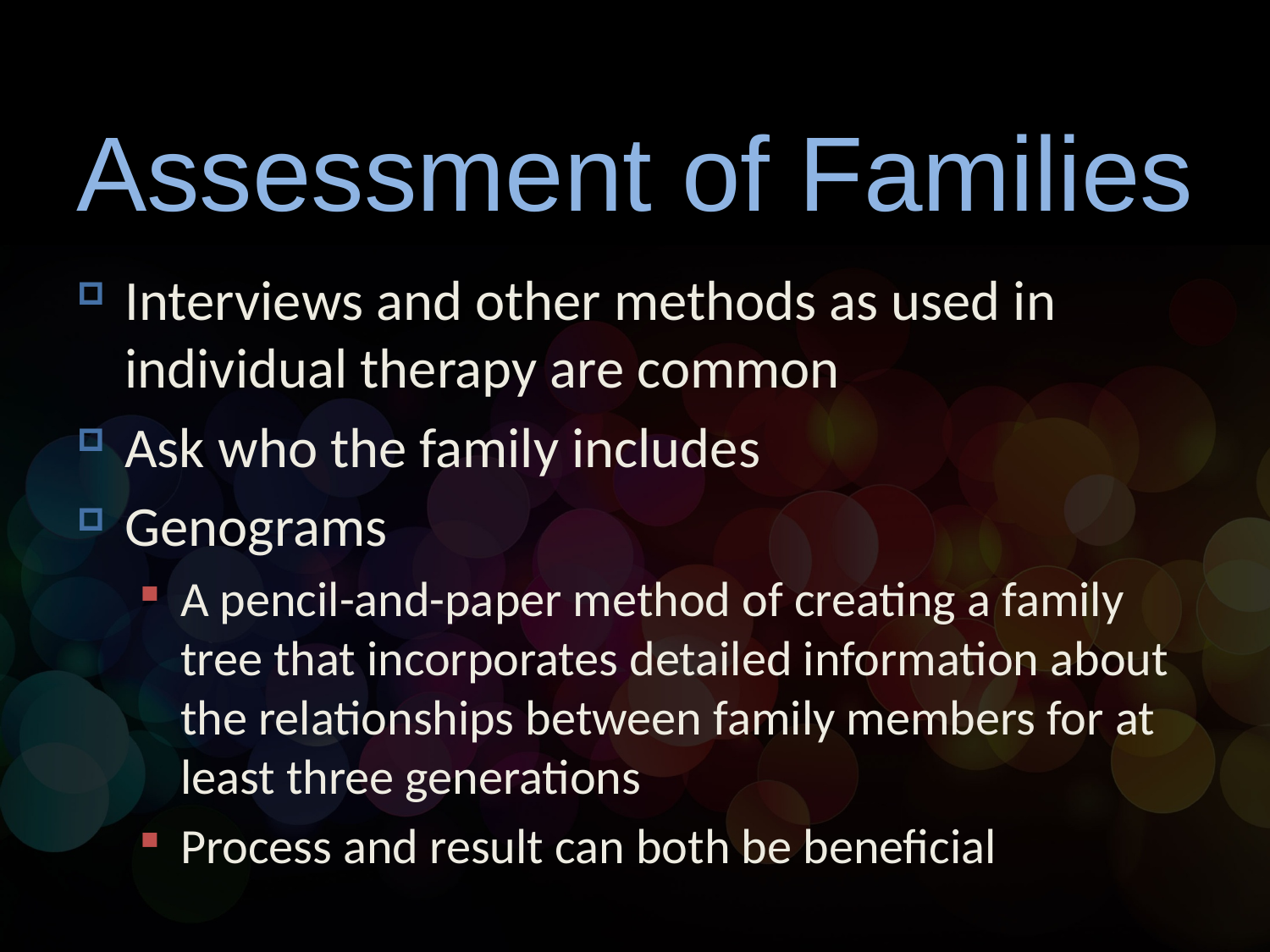

# Assessment of Families
Interviews and other methods as used in individual therapy are common
Ask who the family includes
Genograms
A pencil-and-paper method of creating a family tree that incorporates detailed information about the relationships between family members for at least three generations
Process and result can both be beneficial